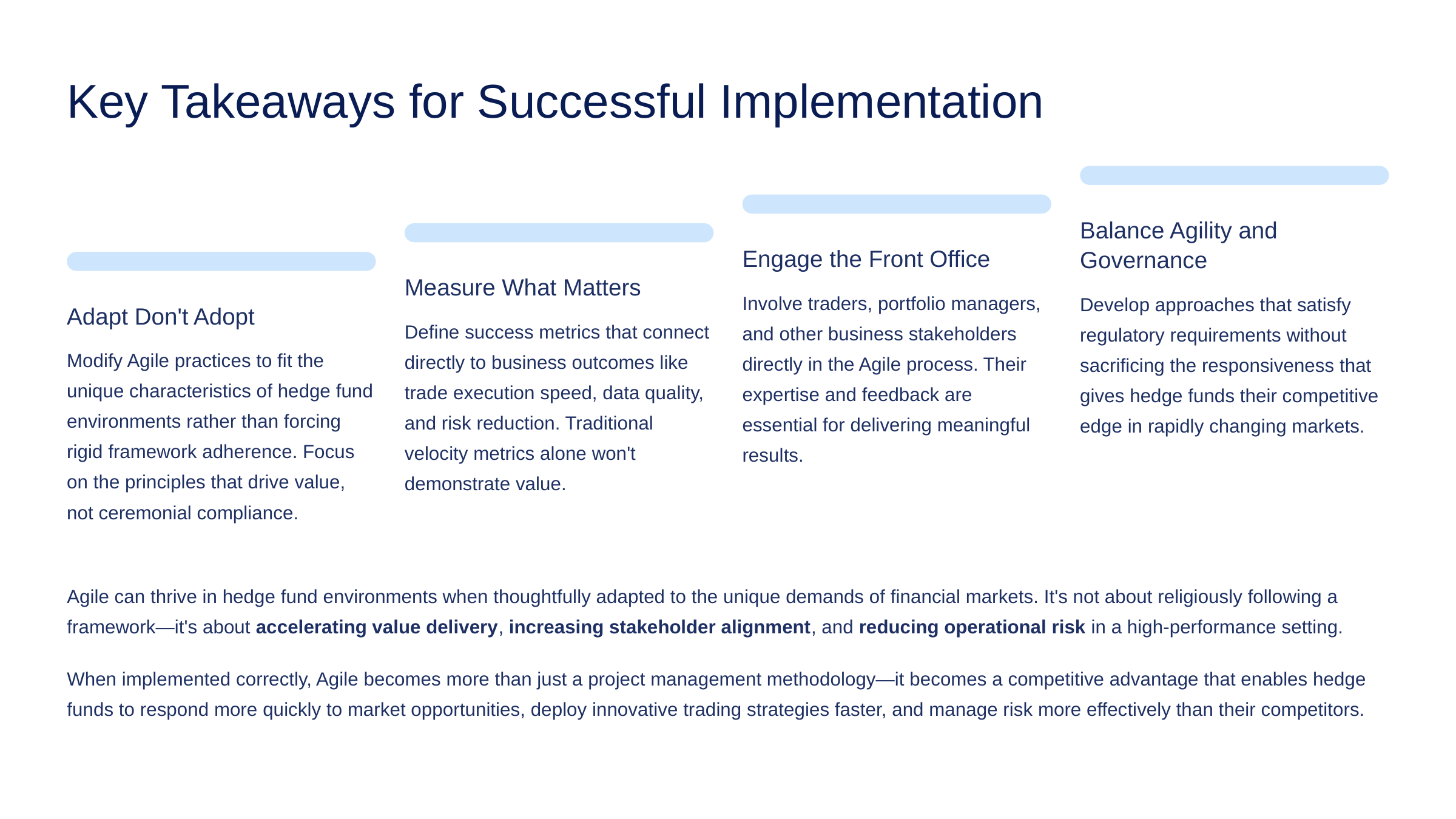

Key Takeaways for Successful Implementation

Balance Agility and Governance

Engage the Front Office

Measure What Matters
Involve traders, portfolio managers, and other business stakeholders directly in the Agile process. Their expertise and feedback are essential for delivering meaningful results.
Develop approaches that satisfy regulatory requirements without sacrificing the responsiveness that gives hedge funds their competitive edge in rapidly changing markets.
Adapt Don't Adopt
Define success metrics that connect directly to business outcomes like trade execution speed, data quality, and risk reduction. Traditional velocity metrics alone won't demonstrate value.
Modify Agile practices to fit the unique characteristics of hedge fund environments rather than forcing rigid framework adherence. Focus on the principles that drive value, not ceremonial compliance.
Agile can thrive in hedge fund environments when thoughtfully adapted to the unique demands of financial markets. It's not about religiously following a framework—it's about accelerating value delivery, increasing stakeholder alignment, and reducing operational risk in a high-performance setting.
When implemented correctly, Agile becomes more than just a project management methodology—it becomes a competitive advantage that enables hedge funds to respond more quickly to market opportunities, deploy innovative trading strategies faster, and manage risk more effectively than their competitors.